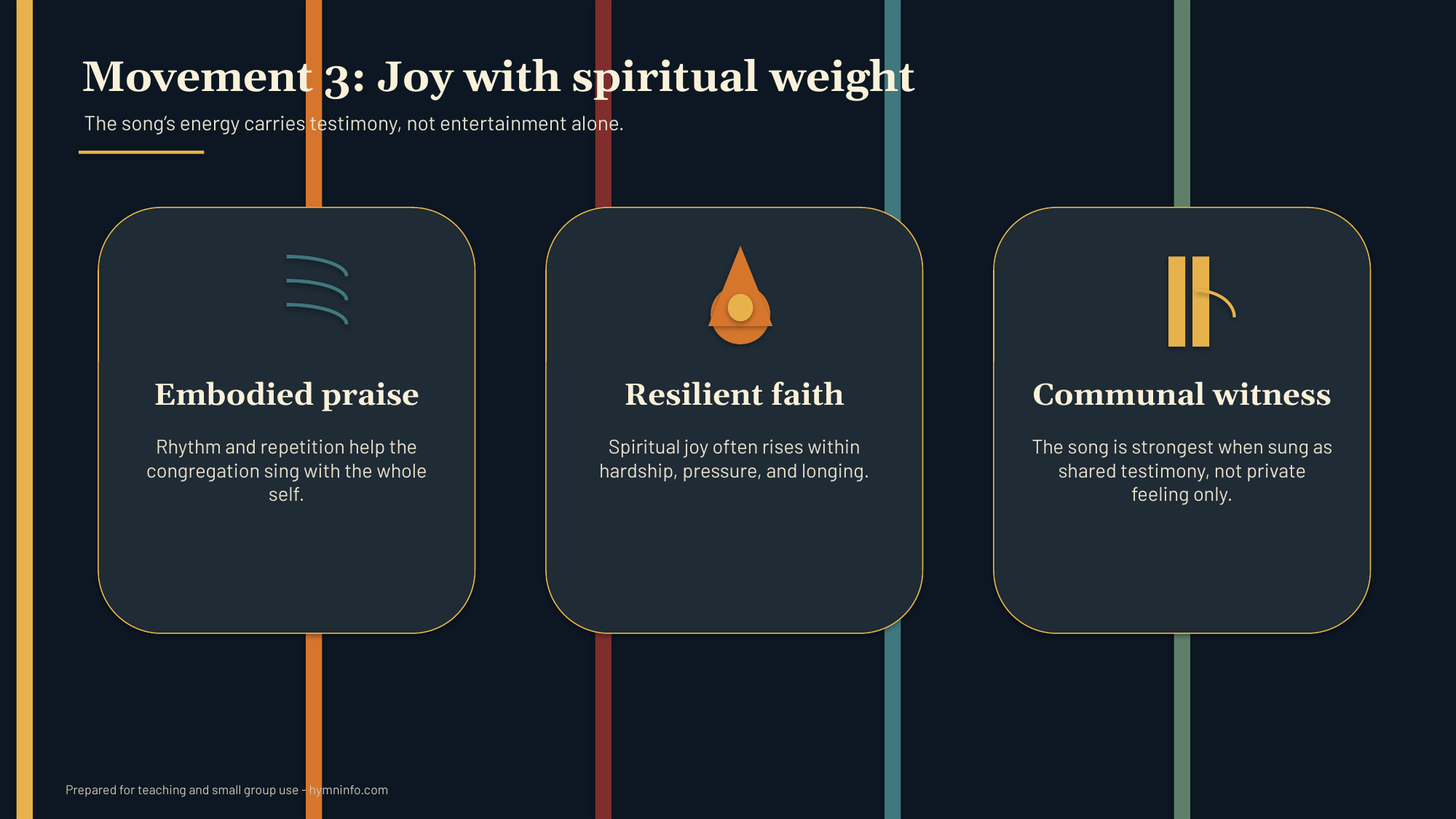

Movement 3: Joy with spiritual weight
The song’s energy carries testimony, not entertainment alone.

Embodied praise
Resilient faith
Communal witness
Rhythm and repetition help the congregation sing with the whole self.
Spiritual joy often rises within hardship, pressure, and longing.
The song is strongest when sung as shared testimony, not private feeling only.
Prepared for teaching and small group use - hymninfo.com